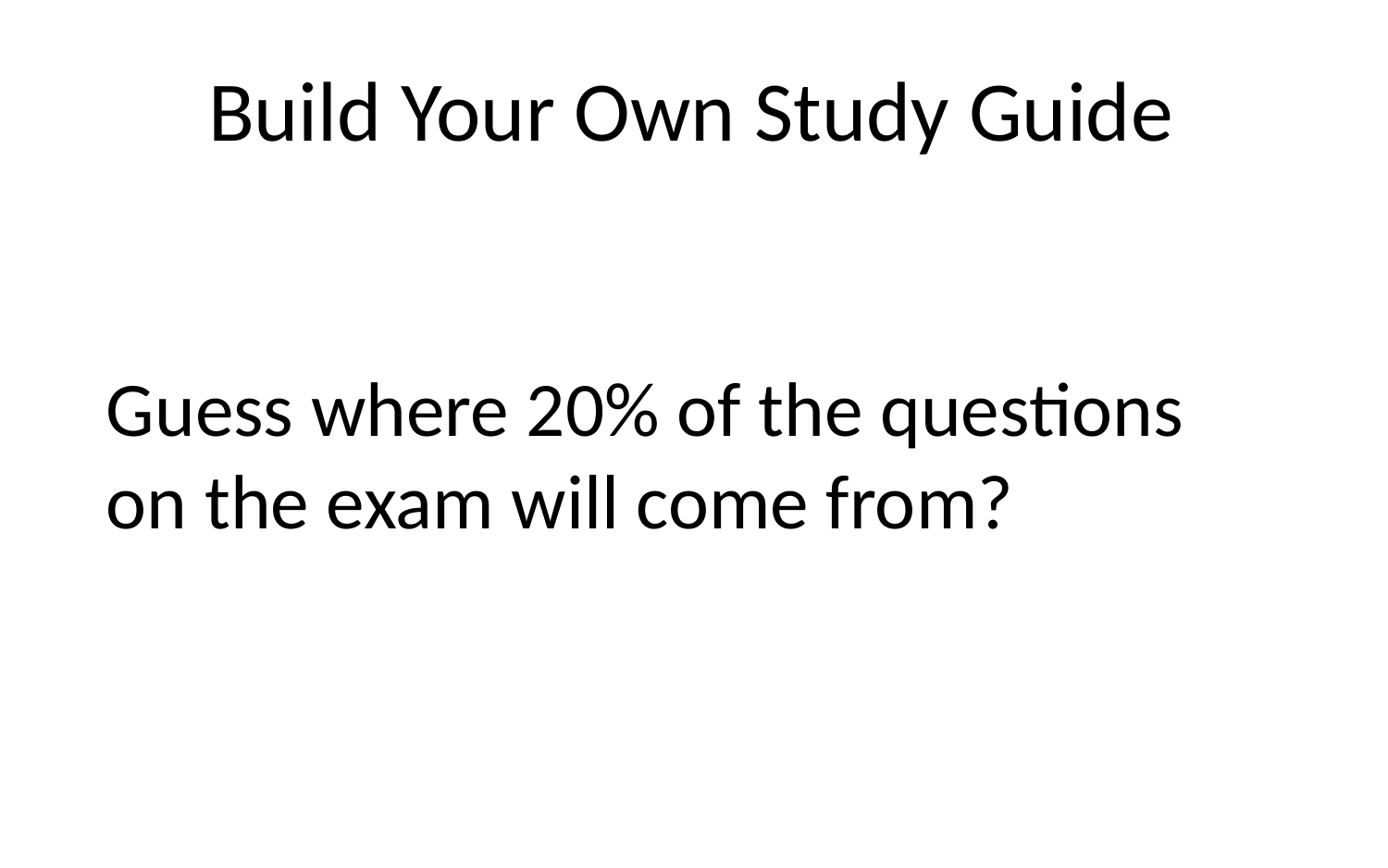

# Build Your Own Study Guide
Guess where 20% of the questions on the exam will come from?